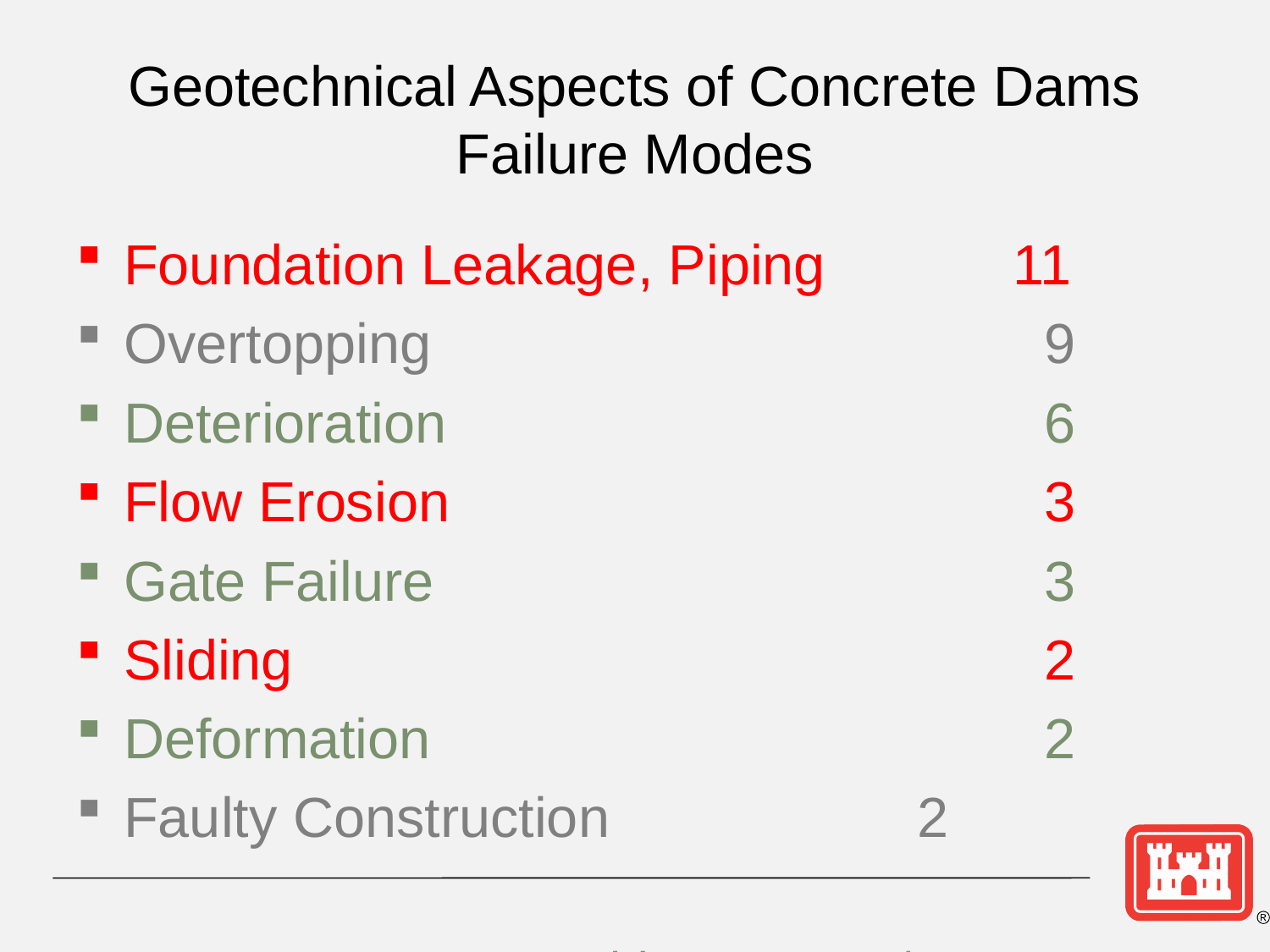

# Geotechnical Aspects of Concrete Dams Failure Modes
Foundation Leakage, Piping		11
Overtopping					  9
Deterioration					  6
Flow Erosion					  3
Gate Failure					  3
Sliding						  2
Deformation					  2
Faulty Construction			  2

*Lessons From Dam Incidents, ASCE/USCOLD 1975